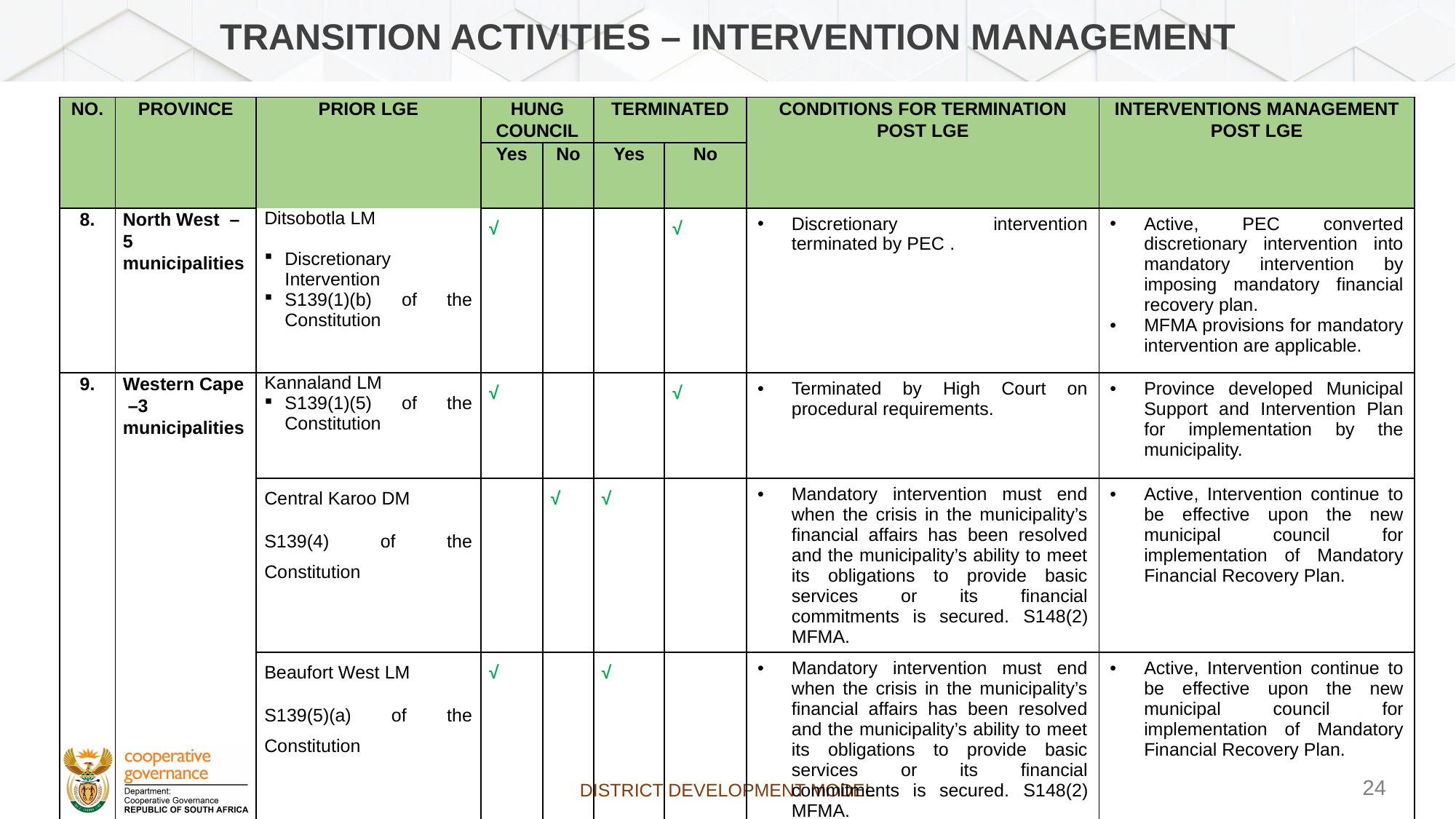

# TRANSITION ACTIVITIES – intervention management
| NO. | PROVINCE | PRIOR LGE | HUNG COUNCIL |  | TERMINATED |  | CONDITIONS FOR TERMINATION POST LGE | INTERVENTIONS MANAGEMENT POST LGE |
| --- | --- | --- | --- | --- | --- | --- | --- | --- |
|  |  |  | Yes | No | Yes | No |  |  |
| 8. | North West – 5 municipalities | Ditsobotla LM Discretionary Intervention S139(1)(b) of the Constitution | √ |  |  | √ | Discretionary intervention terminated by PEC . | Active, PEC converted discretionary intervention into mandatory intervention by imposing mandatory financial recovery plan. MFMA provisions for mandatory intervention are applicable. |
| 9. | Western Cape –3 municipalities | Kannaland LM S139(1)(5) of the Constitution | √ |  |  | √ | Terminated by High Court on procedural requirements. | Province developed Municipal Support and Intervention Plan for implementation by the municipality. |
|  |  | Central Karoo DM S139(4) of the Constitution |  | √ | √ |  | Mandatory intervention must end when the crisis in the municipality’s financial affairs has been resolved and the municipality’s ability to meet its obligations to provide basic services or its financial commitments is secured. S148(2) MFMA. | Active, Intervention continue to be effective upon the new municipal council for implementation of Mandatory Financial Recovery Plan. |
|  |  | Beaufort West LM S139(5)(a) of the Constitution | √ |  | √ |  | Mandatory intervention must end when the crisis in the municipality’s financial affairs has been resolved and the municipality’s ability to meet its obligations to provide basic services or its financial commitments is secured. S148(2) MFMA. | Active, Intervention continue to be effective upon the new municipal council for implementation of Mandatory Financial Recovery Plan. |